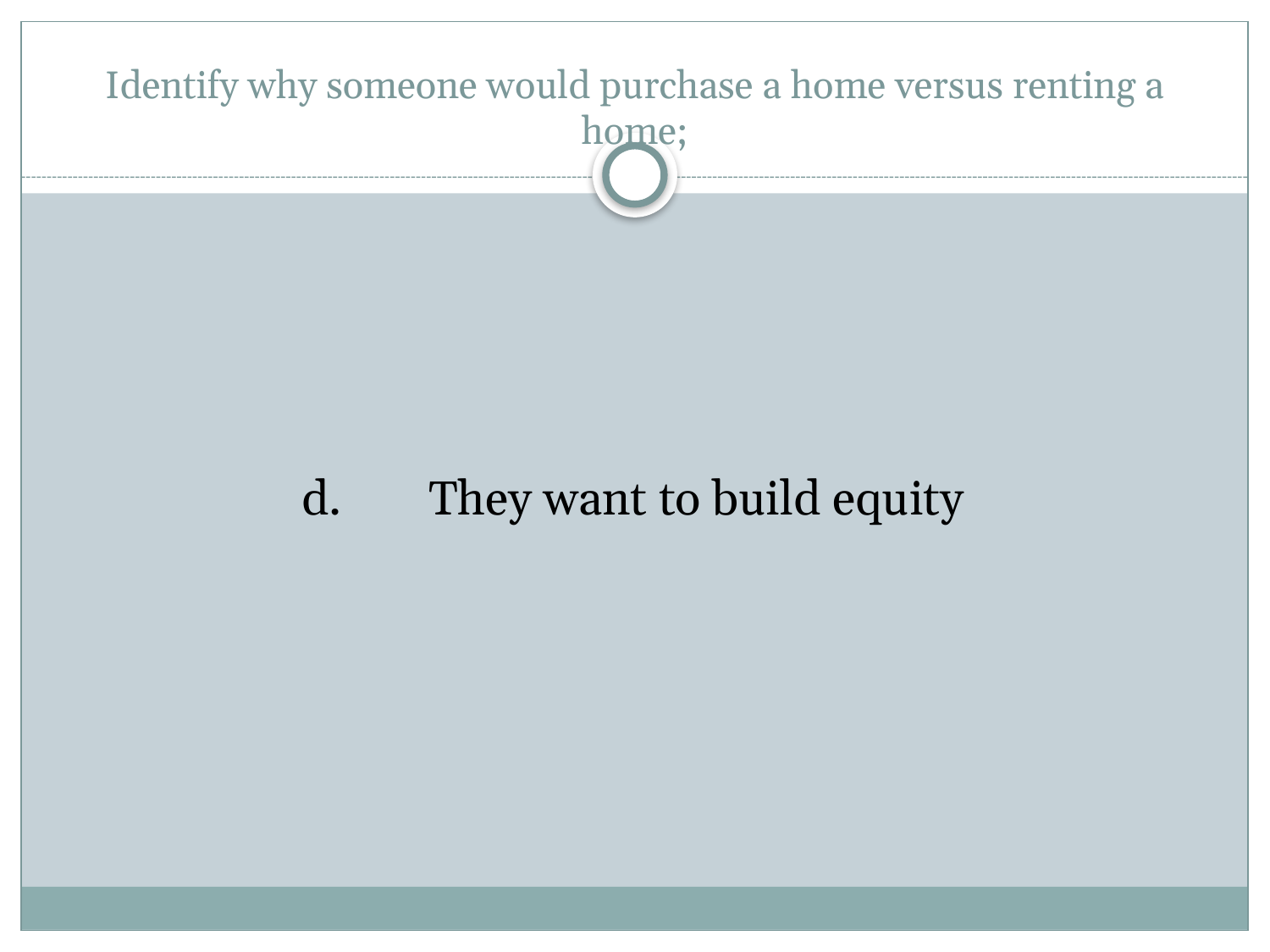

# Identify why someone would purchase a home versus renting a home;
d.	They want to build equity